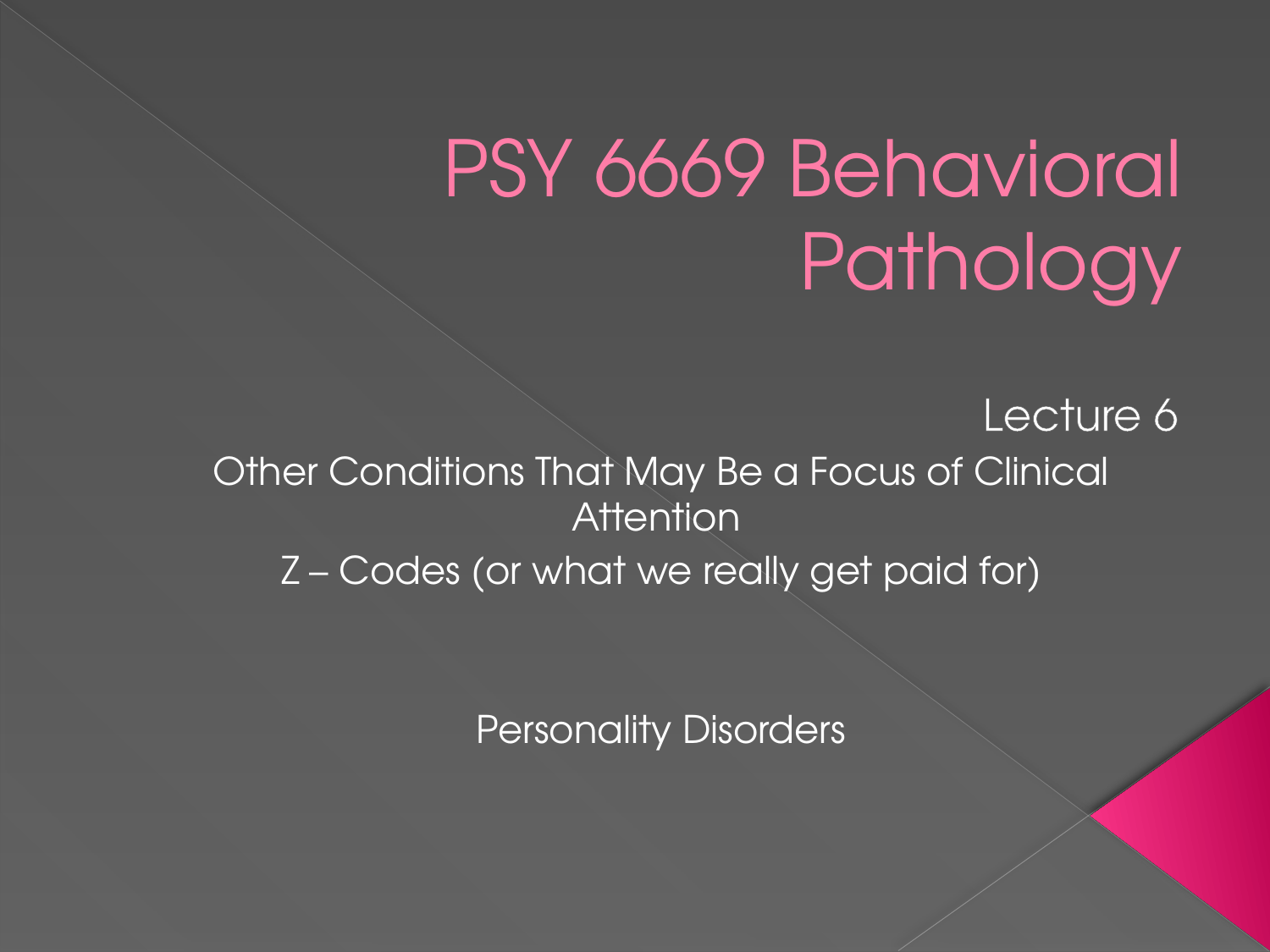

# PSY 6669 Behavioral Pathology
Lecture 6
					Other Conditions That May Be a Focus of Clinical Attention
Z – Codes (or what we really get paid for)

Personality Disorders